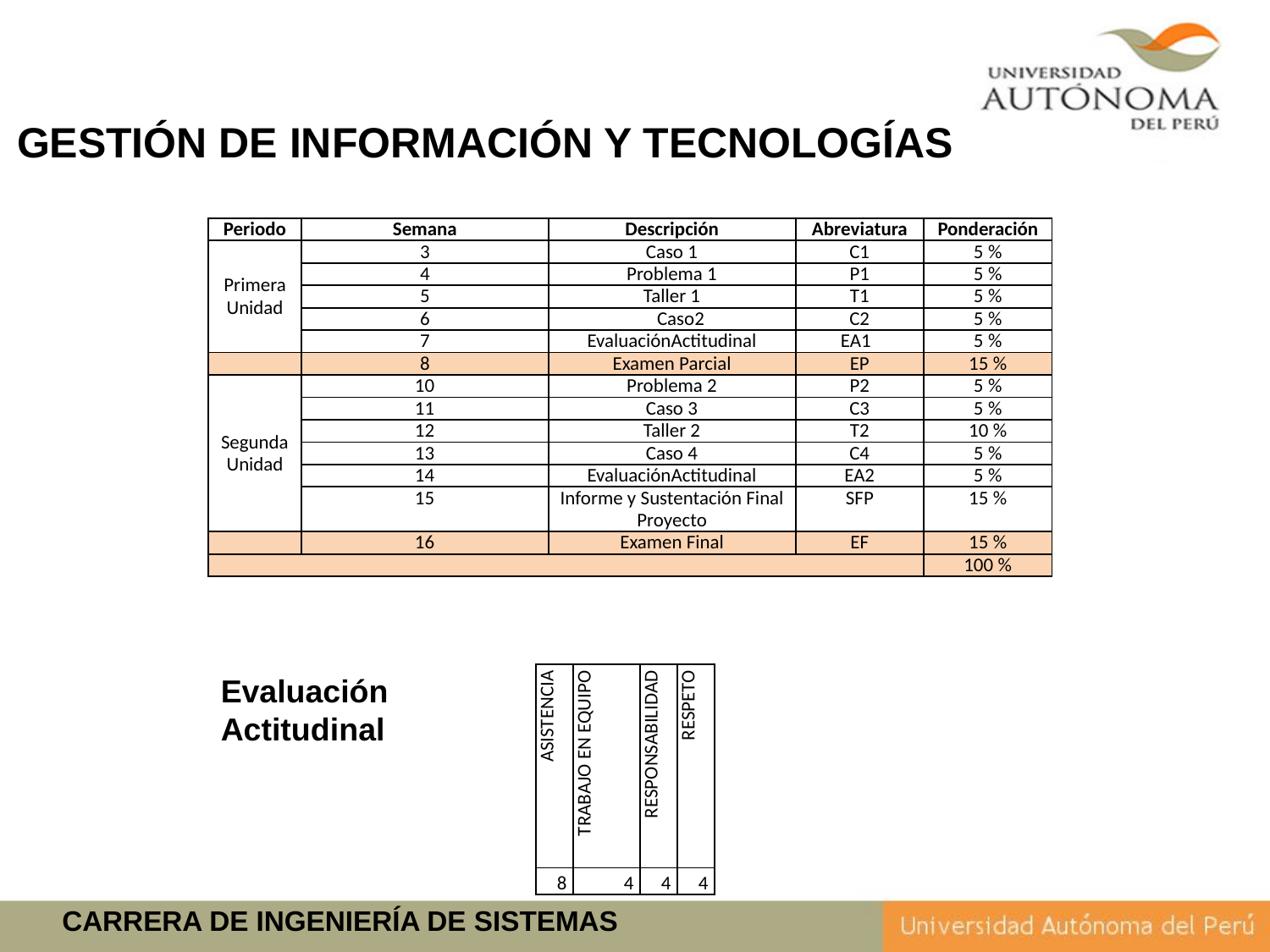

GESTIÓN DE INFORMACIÓN Y TECNOLOGÍAS
| Periodo | Semana | Descripción | Abreviatura | Ponderación |
| --- | --- | --- | --- | --- |
| Primera Unidad | 3 | Caso 1 | C1 | 5 % |
|  | 4 | Problema 1 | P1 | 5 % |
|  | 5 | Taller 1 | T1 | 5 % |
|  | 6 | Caso2 | C2 | 5 % |
|  | 7 | EvaluaciónActitudinal | EA1 | 5 % |
|  | 8 | Examen Parcial | EP | 15 % |
| Segunda Unidad | 10 | Problema 2 | P2 | 5 % |
|  | 11 | Caso 3 | C3 | 5 % |
|  | 12 | Taller 2 | T2 | 10 % |
|  | 13 | Caso 4 | C4 | 5 % |
|  | 14 | EvaluaciónActitudinal | EA2 | 5 % |
|  | 15 | Informe y Sustentación Final Proyecto | SFP | 15 % |
|  | 16 | Examen Final | EF | 15 % |
|  |  |  |  | 100 % |
Evaluación Actitudinal
| ASISTENCIA | TRABAJO EN EQUIPO | RESPONSABILIDAD | RESPETO |
| --- | --- | --- | --- |
| 8 | 4 | 4 | 4 |